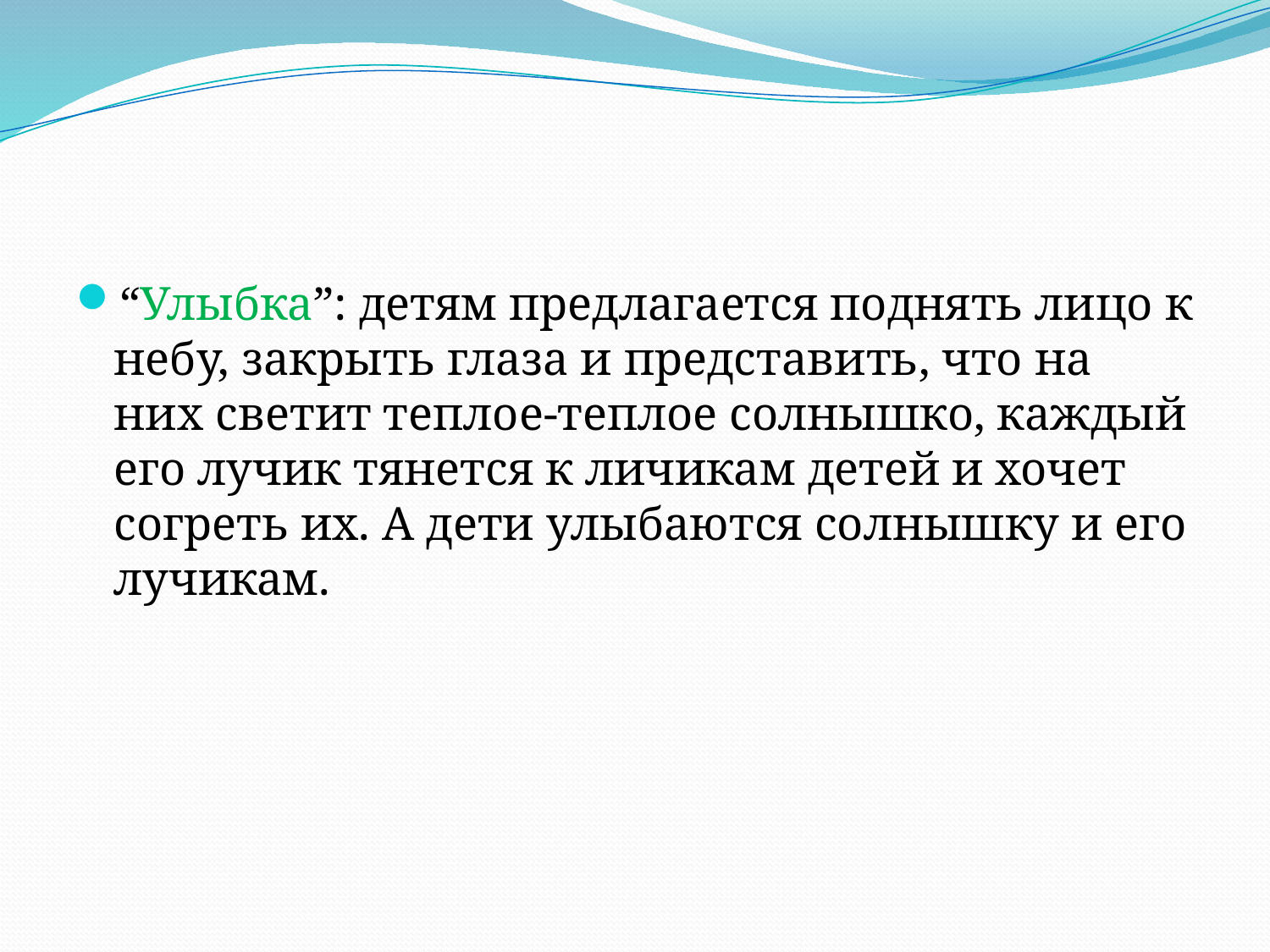

#
“Улыбка”: детям предлагается поднять лицо к небу, закрыть глаза и представить, что на них светит теплое-теплое солнышко, каждый его лучик тянется к личикам детей и хочет согреть их. А дети улыбаются солнышку и его лучикам.